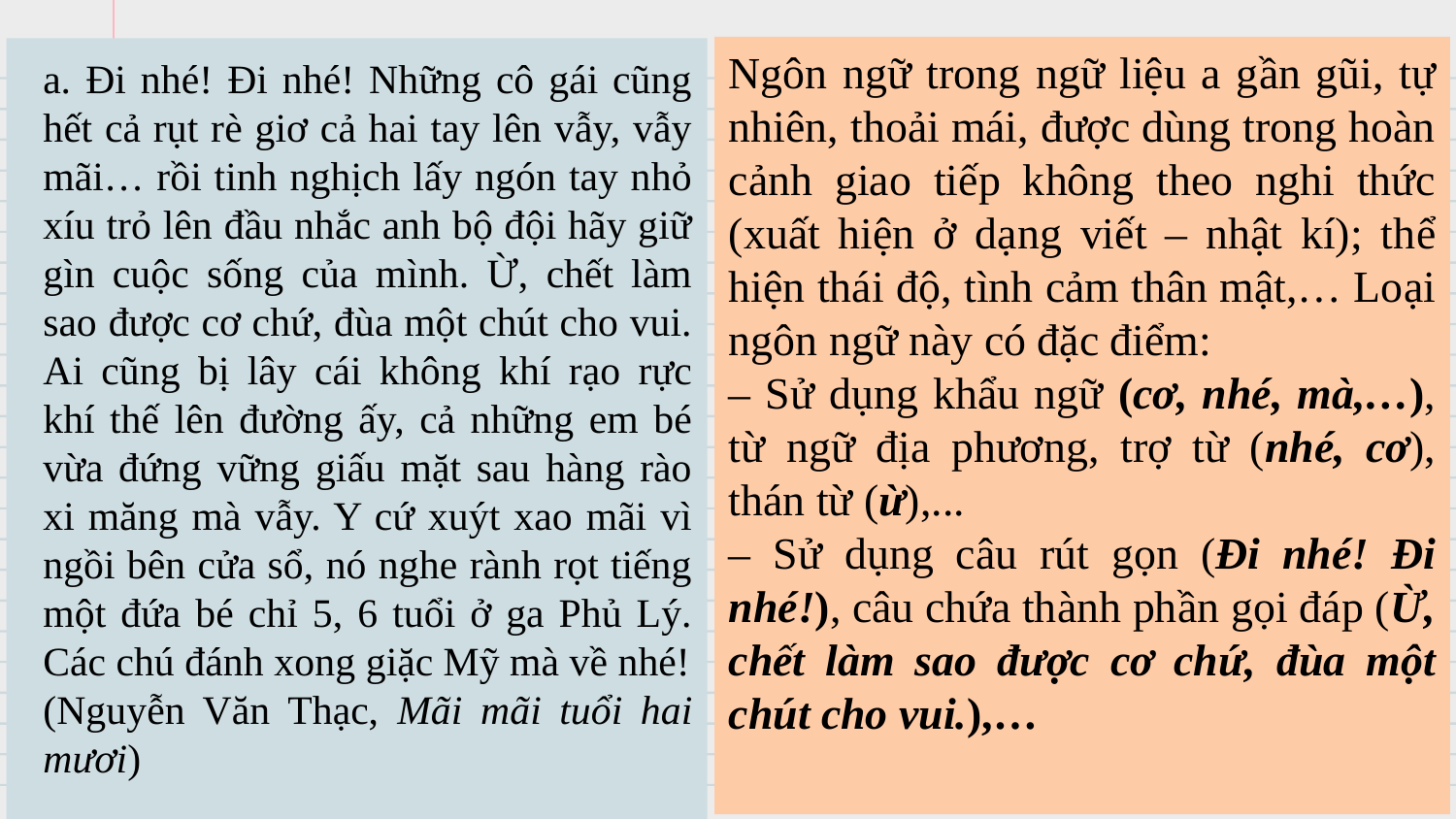

Ngôn ngữ trong ngữ liệu a gần gũi, tự nhiên, thoải mái, được dùng trong hoàn cảnh giao tiếp không theo nghi thức (xuất hiện ở dạng viết – nhật kí); thể hiện thái độ, tình cảm thân mật,… Loại ngôn ngữ này có đặc điểm:
– Sử dụng khẩu ngữ (cơ, nhé, mà,…), từ ngữ địa phương, trợ từ (nhé, cơ), thán từ (ừ),...
– Sử dụng câu rút gọn (Đi nhé! Đi nhé!), câu chứa thành phần gọi đáp (Ừ, chết làm sao được cơ chứ, đùa một chút cho vui.),…
a. Đi nhé! Đi nhé! Những cô gái cũng hết cả rụt rè giơ cả hai tay lên vẫy, vẫy mãi… rồi tinh nghịch lấy ngón tay nhỏ xíu trỏ lên đầu nhắc anh bộ đội hãy giữ gìn cuộc sống của mình. Ừ, chết làm sao được cơ chứ, đùa một chút cho vui. Ai cũng bị lây cái không khí rạo rực khí thế lên đường ấy, cả những em bé vừa đứng vững giấu mặt sau hàng rào xi măng mà vẫy. Y cứ xuýt xao mãi vì ngồi bên cửa sổ, nó nghe rành rọt tiếng một đứa bé chỉ 5, 6 tuổi ở ga Phủ Lý. Các chú đánh xong giặc Mỹ mà về nhé!
(Nguyễn Văn Thạc, Mãi mãi tuổi hai mươi)